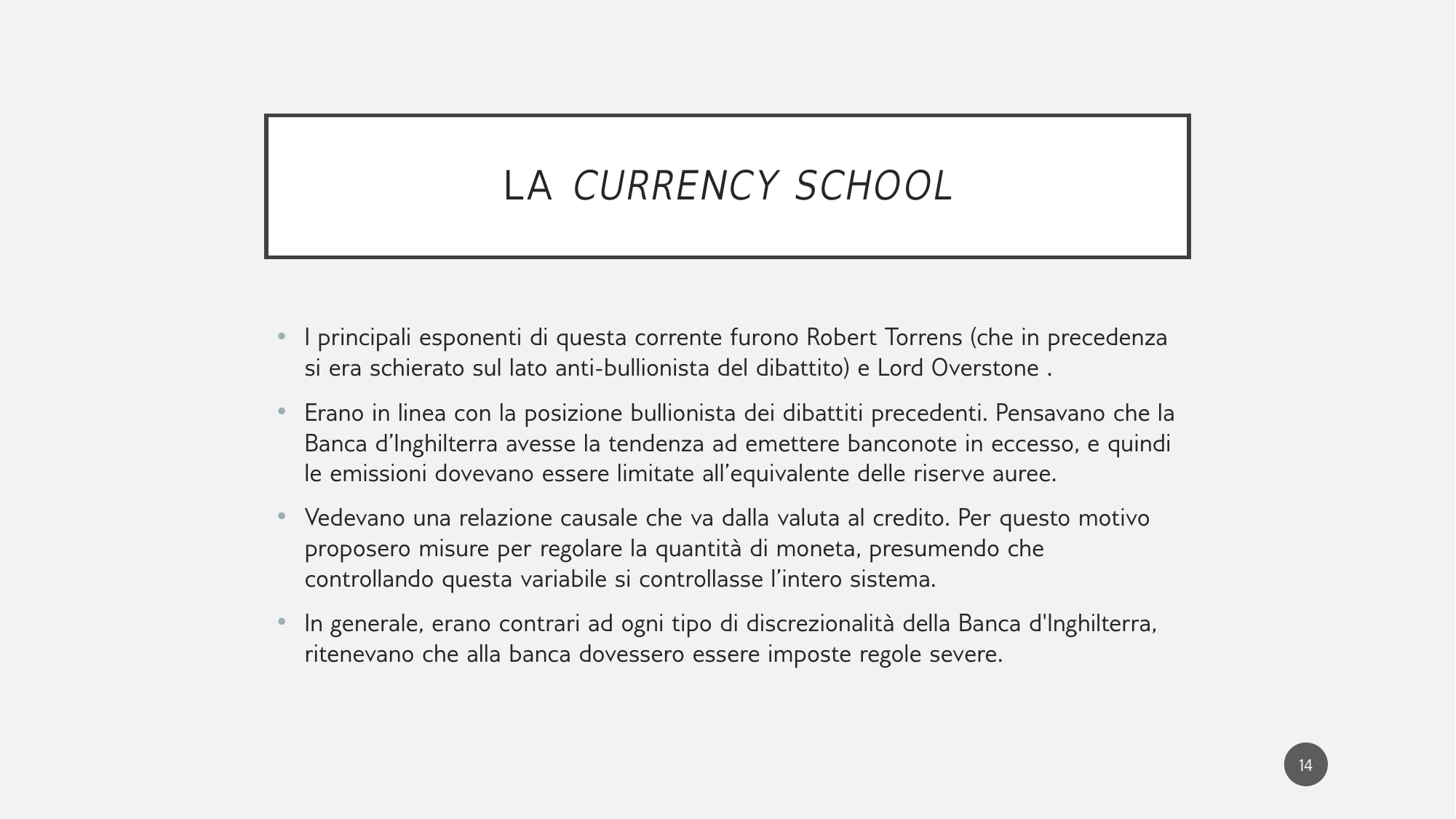

# La currency school
I principali esponenti di questa corrente furono Robert Torrens (che in precedenza si era schierato sul lato anti-bullionista del dibattito) e Lord Overstone .
Erano in linea con la posizione bullionista dei dibattiti precedenti. Pensavano che la Banca d’Inghilterra avesse la tendenza ad emettere banconote in eccesso, e quindi le emissioni dovevano essere limitate all’equivalente delle riserve auree.
Vedevano una relazione causale che va dalla valuta al credito. Per questo motivo proposero misure per regolare la quantità di moneta, presumendo che controllando questa variabile si controllasse l’intero sistema.
In generale, erano contrari ad ogni tipo di discrezionalità della Banca d'Inghilterra, ritenevano che alla banca dovessero essere imposte regole severe.

14